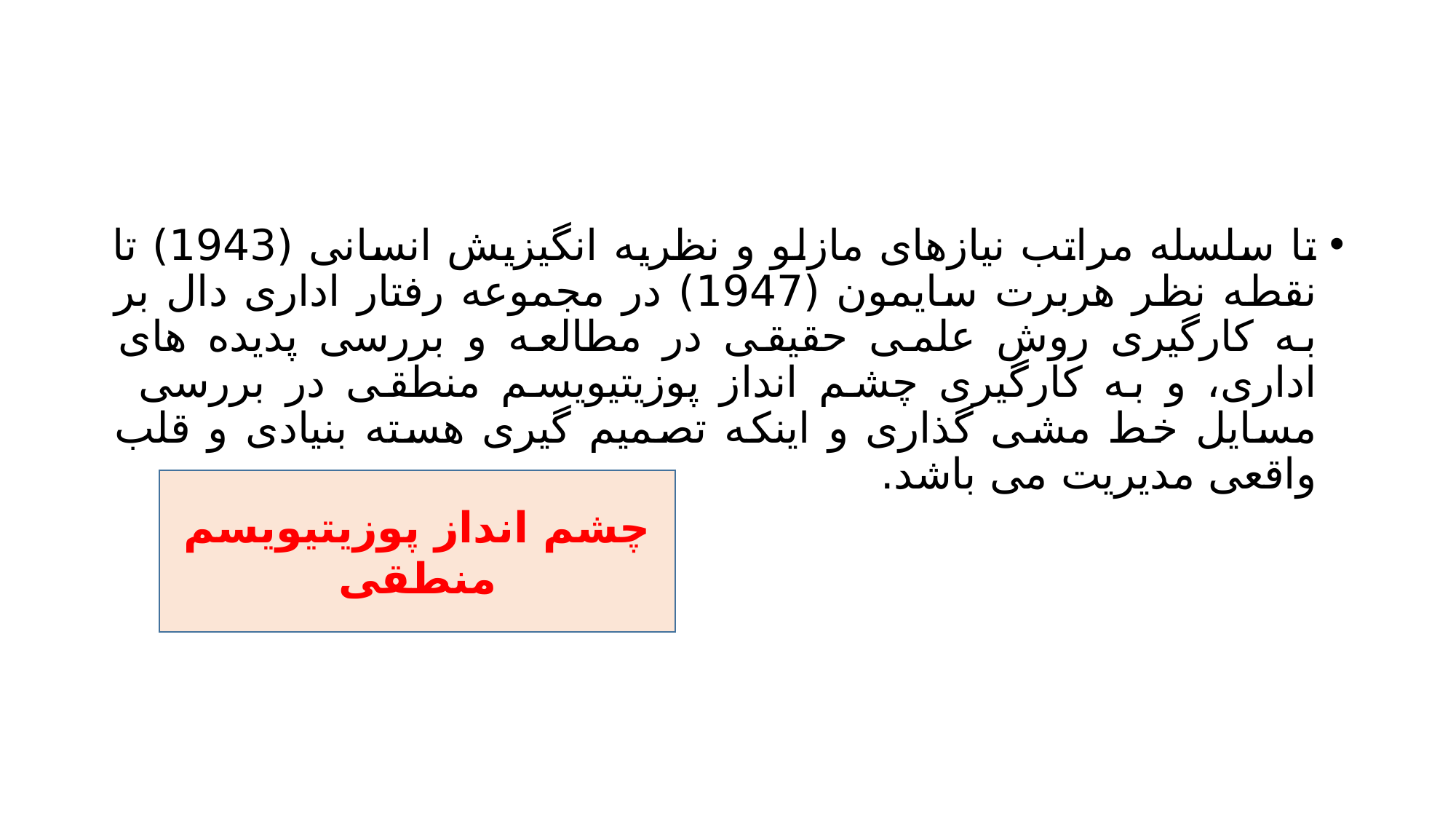

#
تا سلسله مراتب نیازهای مازلو و نظریه انگیزیش انسانی (1943) تا نقطه نظر هربرت سایمون (1947) در مجموعه رفتار اداری دال بر به کارگیری روش علمی حقیقی در مطالعه و بررسی پدیده های اداری، و به کارگیری چشم انداز پوزیتیویسم منطقی در بررسی  مسایل خط مشی گذاری و اینکه تصمیم گیری هسته بنیادی و قلب واقعی مدیریت می باشد.
چشم انداز پوزیتیویسم منطقی